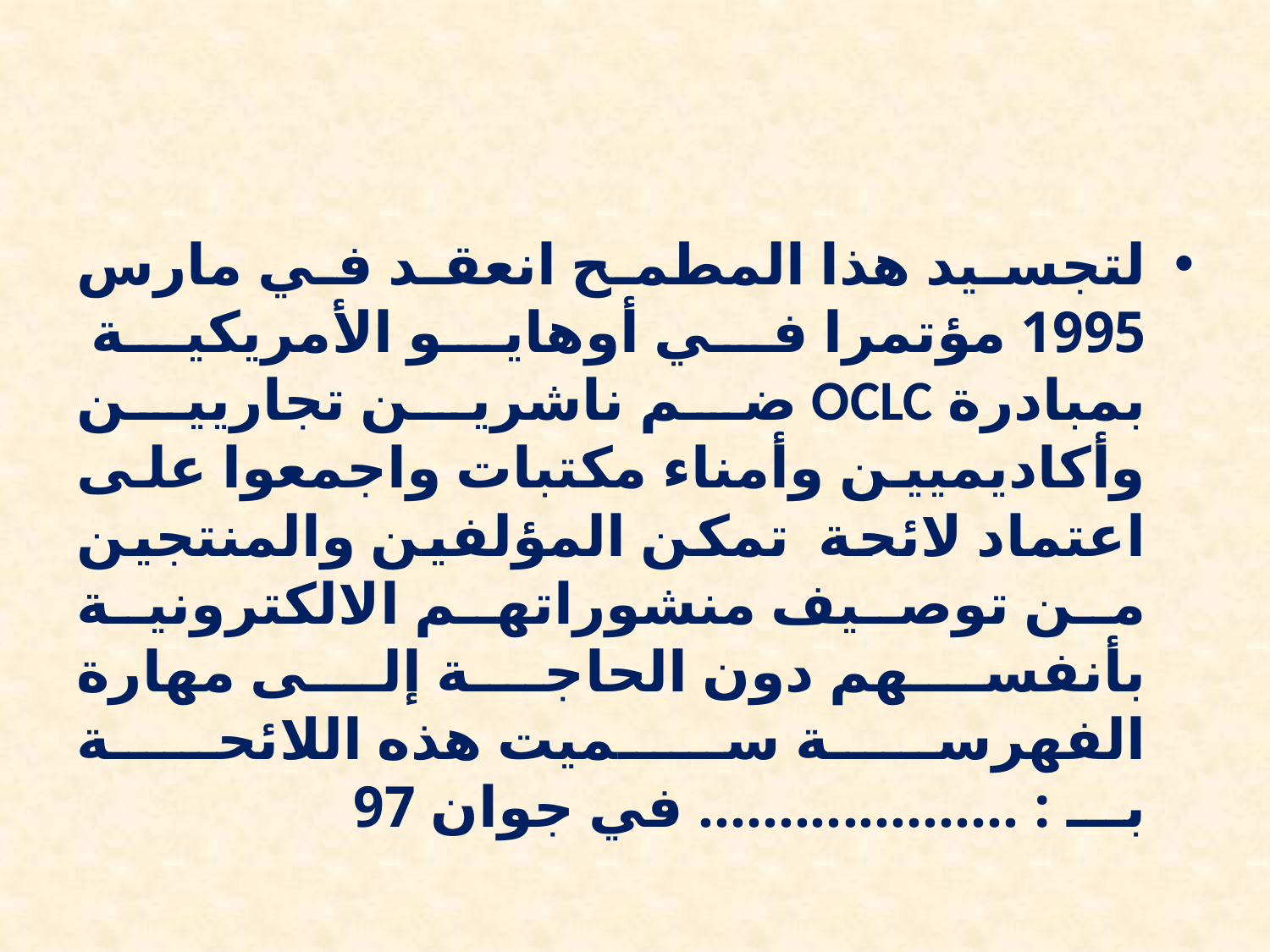

#
لتجسيد هذا المطمح انعقد في مارس 1995 مؤتمرا في أوهايو الأمريكية  بمبادرة OCLC ضم ناشرين تجاريين وأكاديميين وأمناء مكتبات واجمعوا على اعتماد لائحة  تمكن المؤلفين والمنتجين من توصيف منشوراتهم الالكترونية بأنفسهم دون الحاجة إلى مهارة الفهرسة سميت هذه اللائحة بـــ : .................... في جوان 97